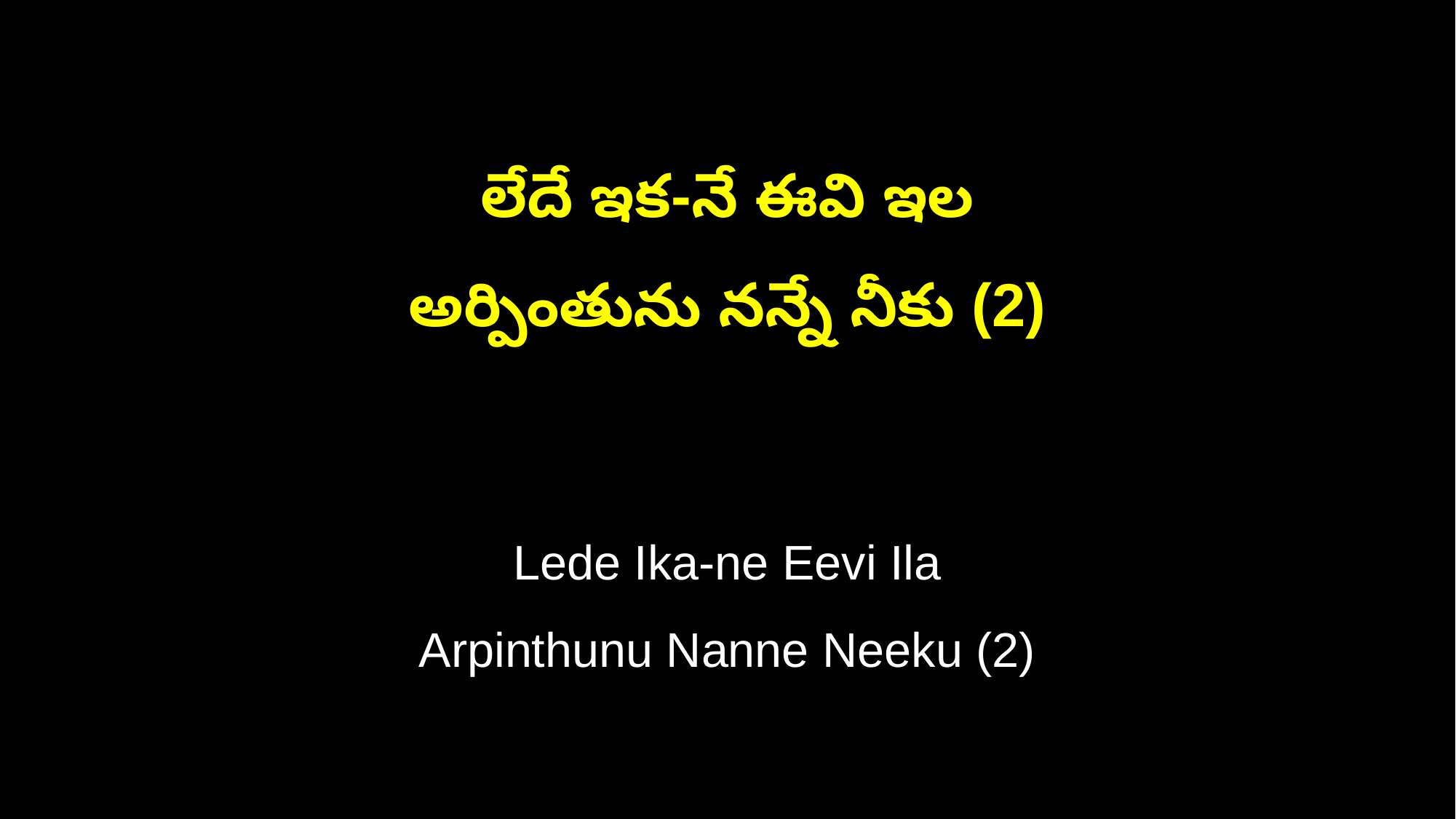

లేదే ఇక-నే ఈవి ఇల
అర్పింతును నన్నే నీకు (2)
Lede Ika-ne Eevi Ila
Arpinthunu Nanne Neeku (2)